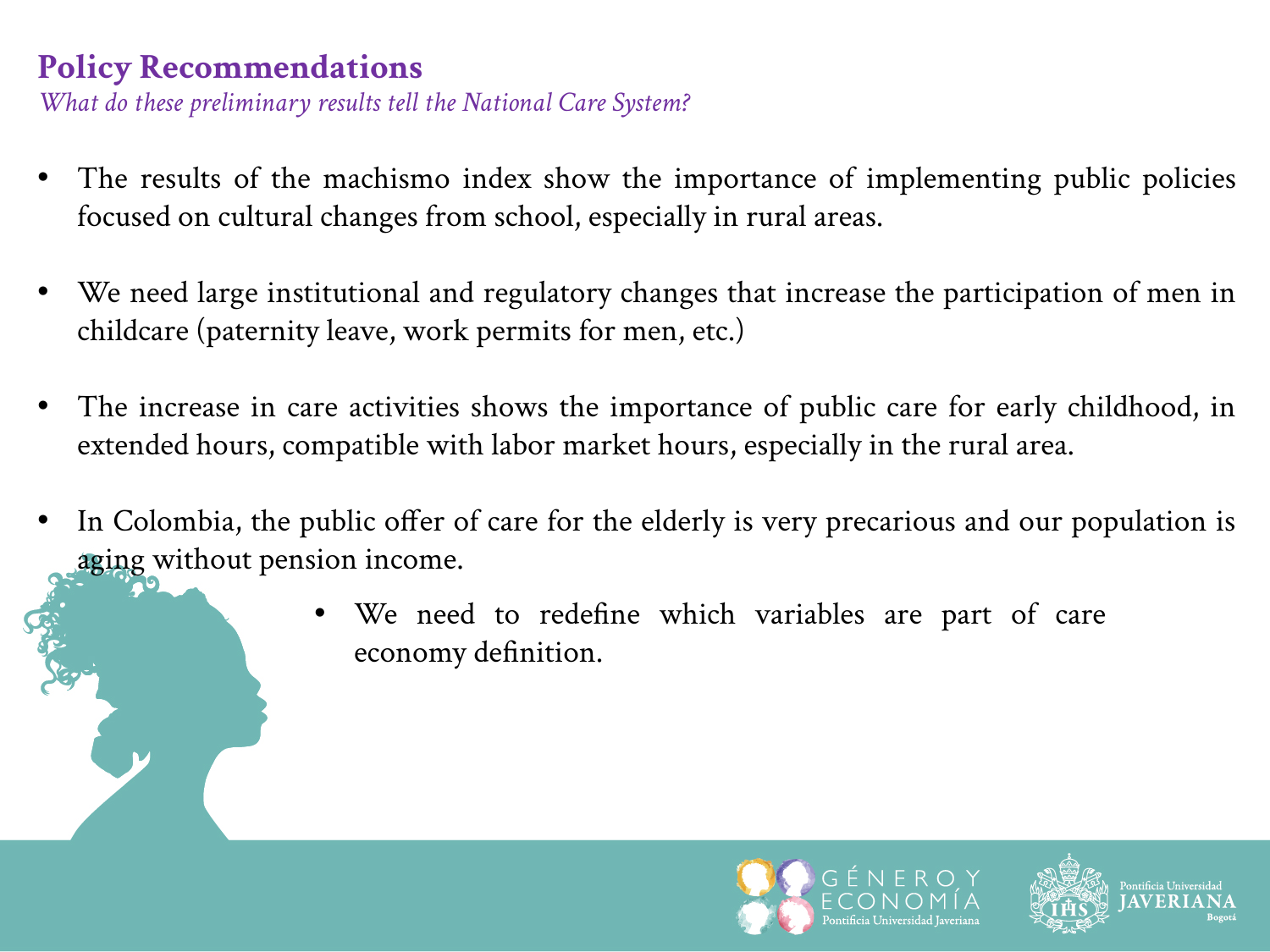

Policy Recommendations
What do these preliminary results tell the National Care System?
The results of the machismo index show the importance of implementing public policies focused on cultural changes from school, especially in rural areas.

We need large institutional and regulatory changes that increase the participation of men in childcare (paternity leave, work permits for men, etc.)

The increase in care activities shows the importance of public care for early childhood, in extended hours, compatible with labor market hours, especially in the rural area.

In Colombia, the public offer of care for the elderly is very precarious and our population is aging without pension income.
We need to redefine which variables are part of care economy definition.